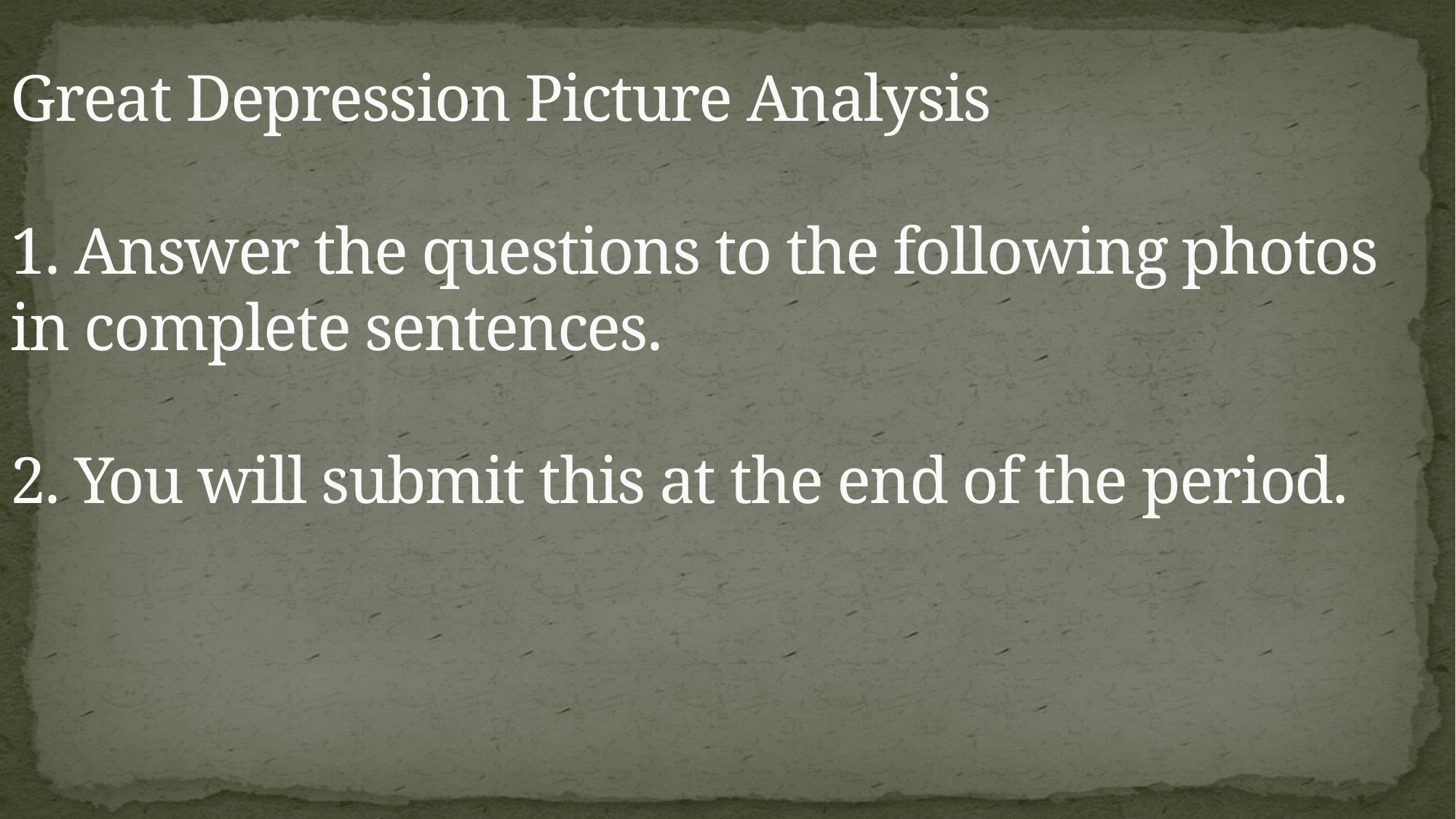

# Great Depression Picture Analysis 1. Answer the questions to the following photos in complete sentences. 2. You will submit this at the end of the period.